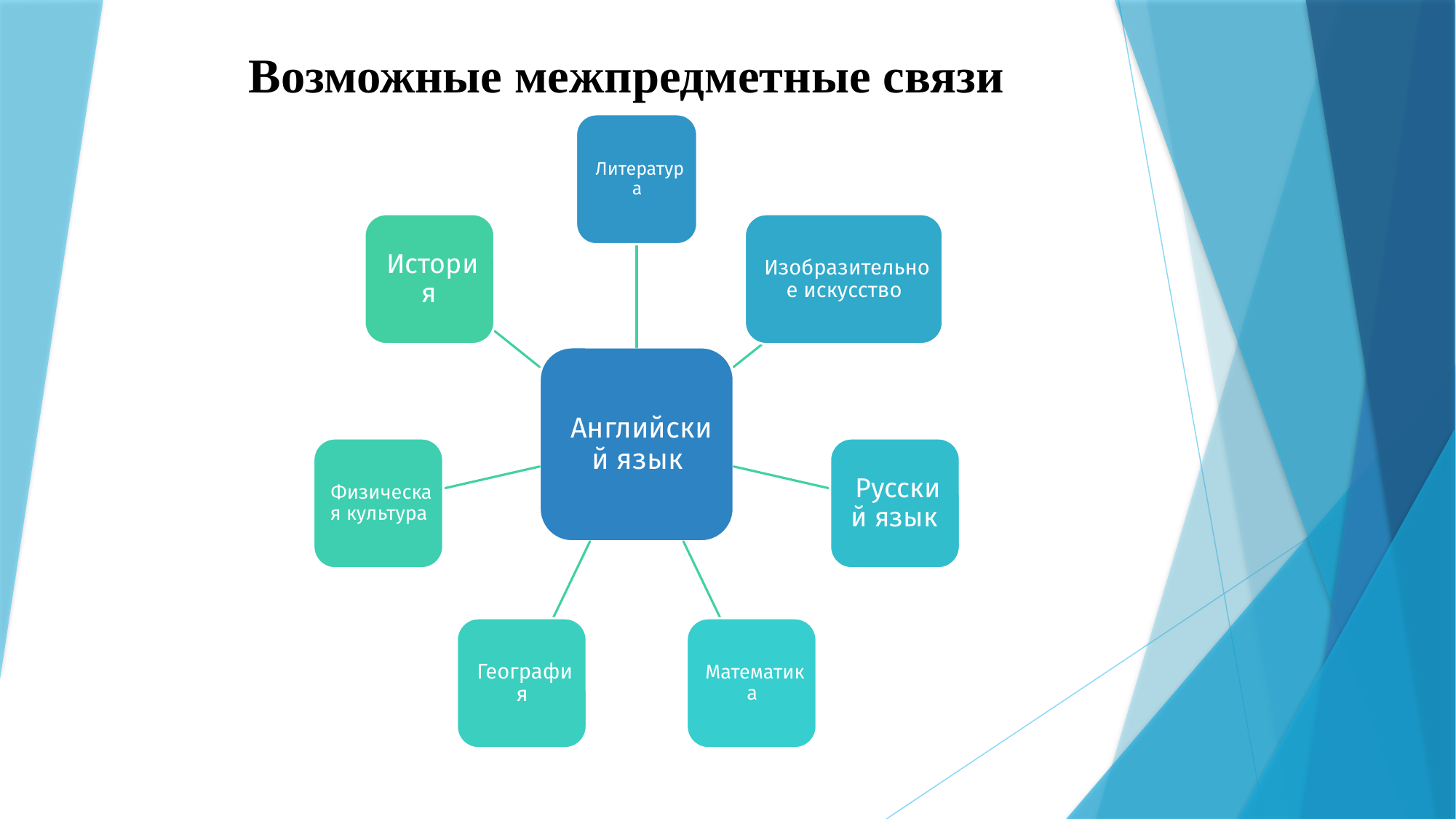

# Возможные межпредметные связи
Английский язык
Литература
Изобразительное искусство
Русский язык
Математика
География
Физическая культура
История